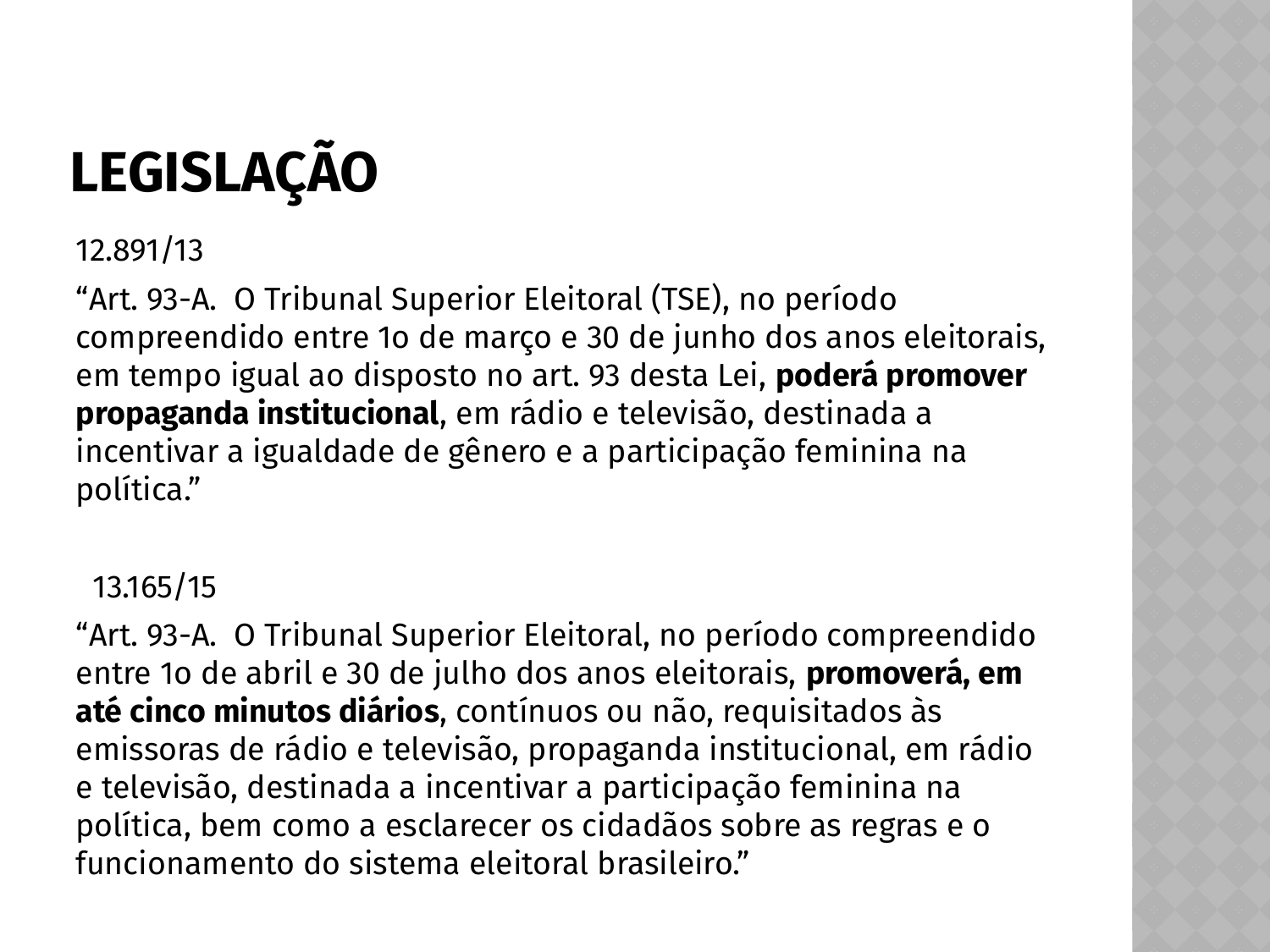

# legislação
12.891/13
“Art. 93-A.  O Tribunal Superior Eleitoral (TSE), no período compreendido entre 1o de março e 30 de junho dos anos eleitorais, em tempo igual ao disposto no art. 93 desta Lei, poderá promover propaganda institucional, em rádio e televisão, destinada a incentivar a igualdade de gênero e a participação feminina na política.”

  13.165/15
“Art. 93-A.  O Tribunal Superior Eleitoral, no período compreendido entre 1o de abril e 30 de julho dos anos eleitorais, promoverá, em até cinco minutos diários, contínuos ou não, requisitados às emissoras de rádio e televisão, propaganda institucional, em rádio e televisão, destinada a incentivar a participação feminina na política, bem como a esclarecer os cidadãos sobre as regras e o funcionamento do sistema eleitoral brasileiro.”

.